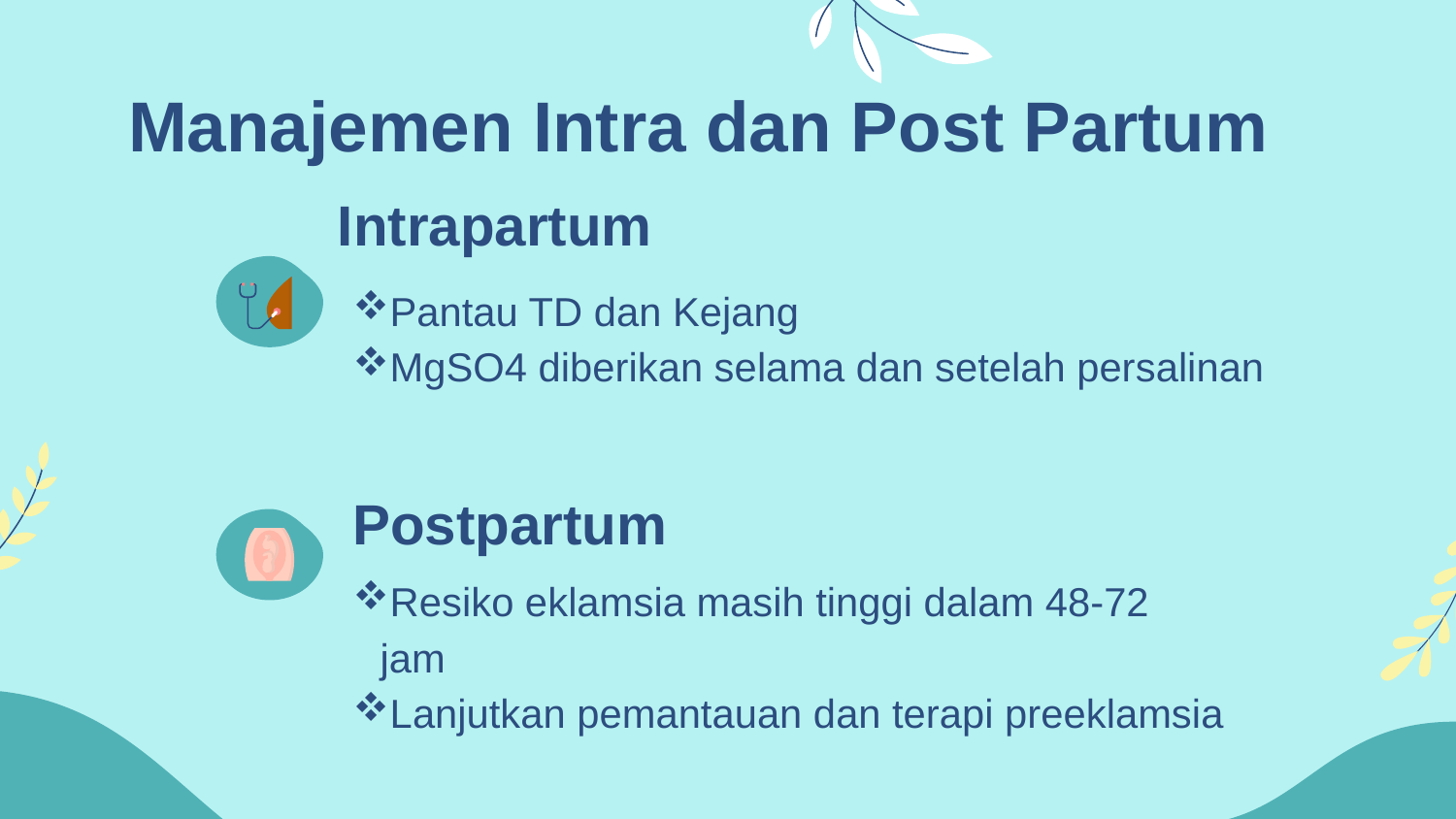

# Manajemen Intra dan Post Partum
Intrapartum

Pantau TD dan Kejang
MgSO4 diberikan selama dan setelah persalinan

Postpartum

Resiko eklamsia masih tinggi dalam 48-72 jam
Lanjutkan pemantauan dan terapi preeklamsia